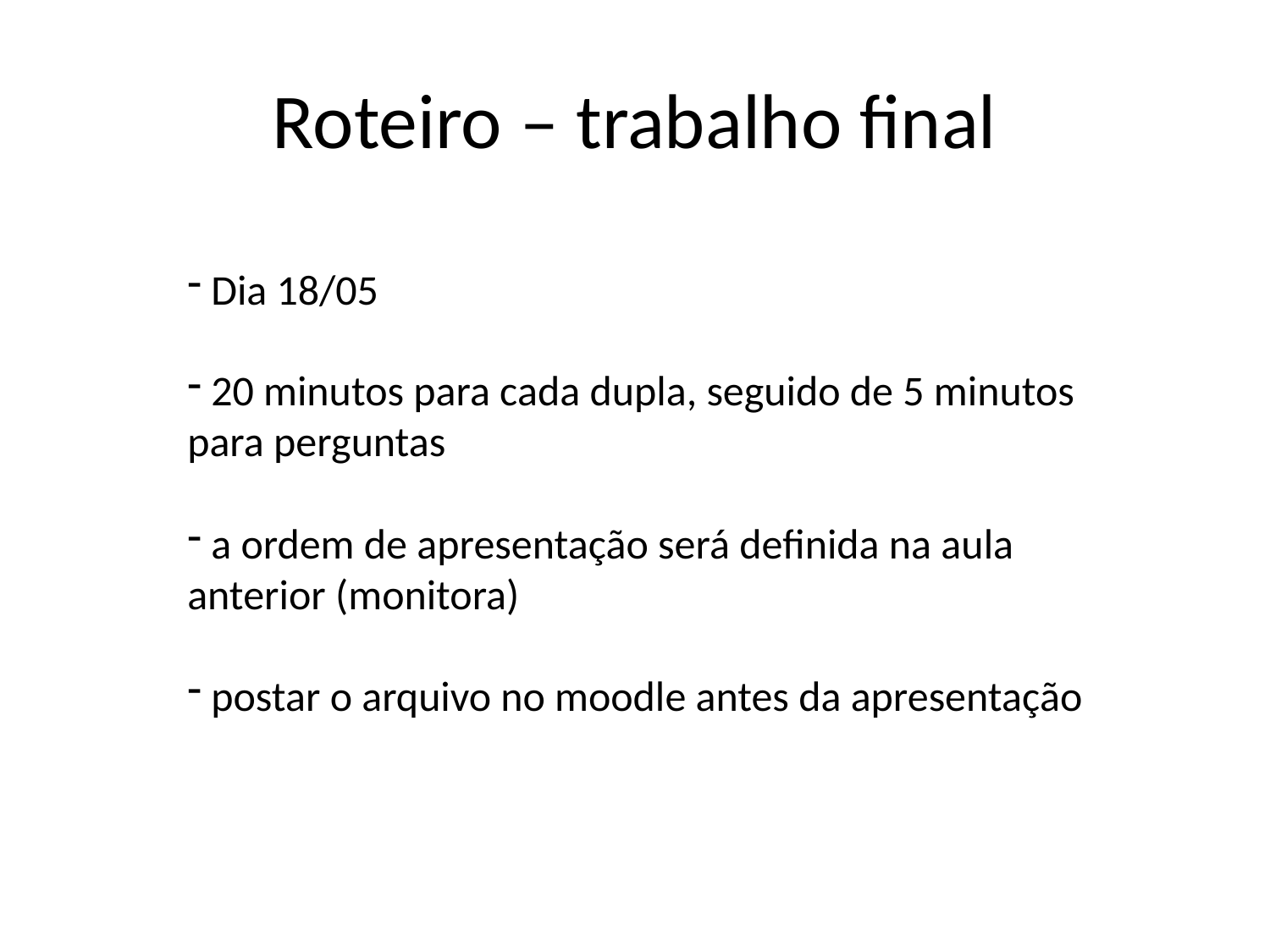

# Roteiro – trabalho final
 Dia 18/05

 20 minutos para cada dupla, seguido de 5 minutos para perguntas

 a ordem de apresentação será definida na aula anterior (monitora)

 postar o arquivo no moodle antes da apresentação